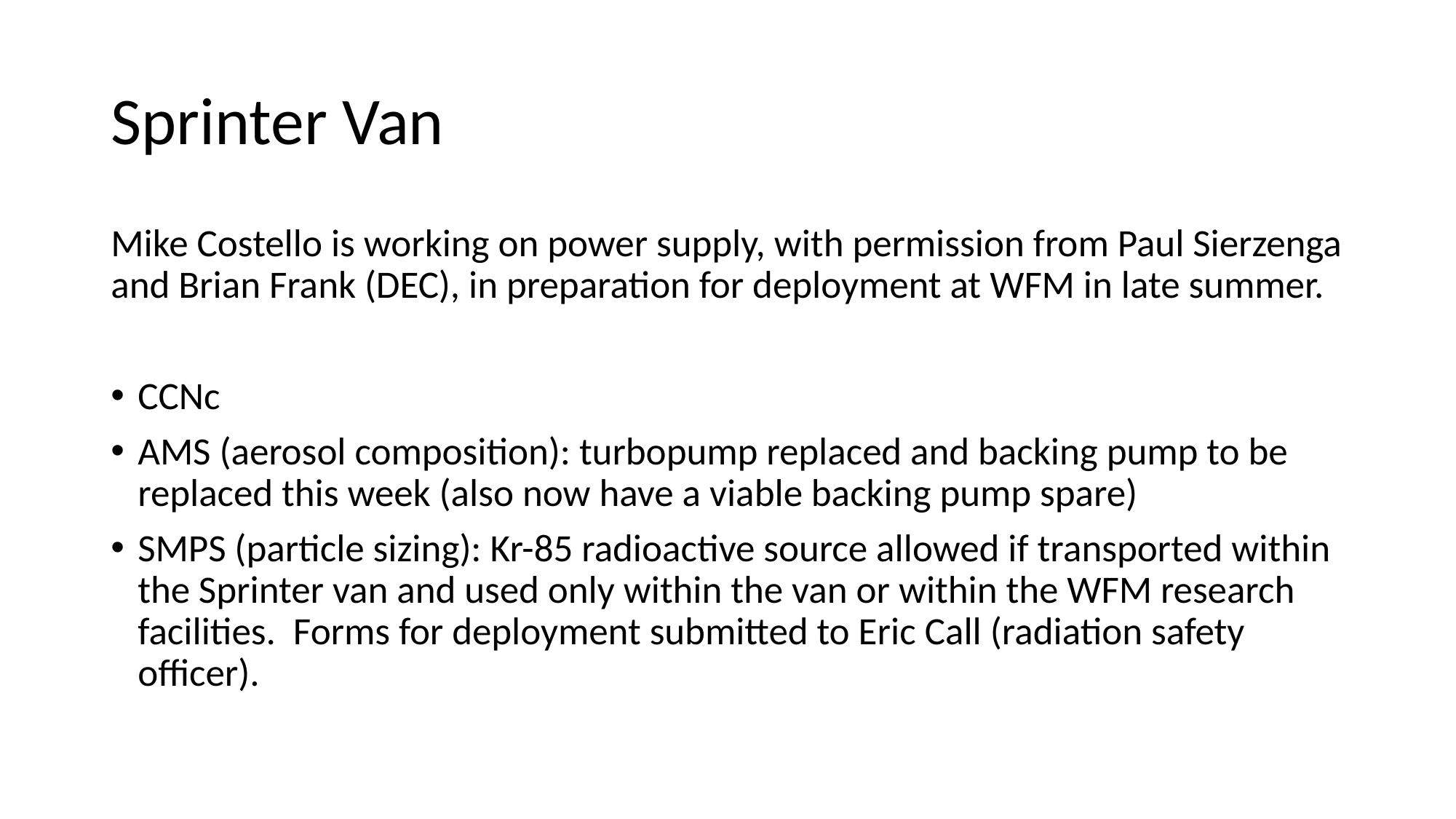

# Sprinter Van
Mike Costello is working on power supply, with permission from Paul Sierzenga and Brian Frank (DEC), in preparation for deployment at WFM in late summer.

CCNc
AMS (aerosol composition): turbopump replaced and backing pump to be replaced this week (also now have a viable backing pump spare)
SMPS (particle sizing): Kr-85 radioactive source allowed if transported within the Sprinter van and used only within the van or within the WFM research facilities.  Forms for deployment submitted to Eric Call (radiation safety officer).